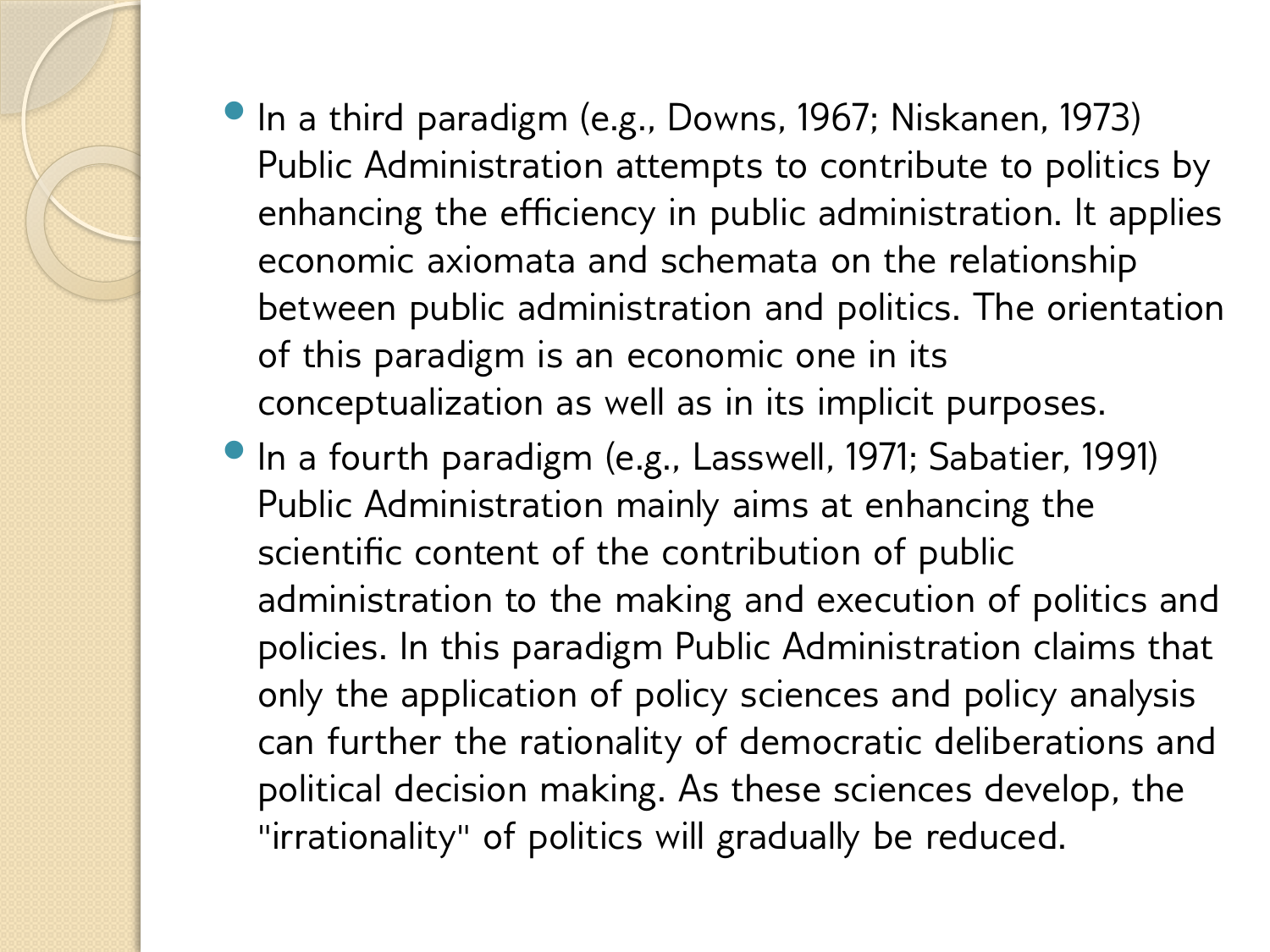

#
In a third paradigm (e.g., Downs, 1967; Niskanen, 1973) Public Administration attempts to contribute to politics by enhancing the efficiency in public administration. It applies economic axiomata and schemata on the relationship between public administration and politics. The orientation of this paradigm is an economic one in its conceptualization as well as in its implicit purposes.
In a fourth paradigm (e.g., Lasswell, 1971; Sabatier, 1991) Public Administration mainly aims at enhancing the scientific content of the contribution of public administration to the making and execution of politics and policies. In this paradigm Public Administration claims that only the application of policy sciences and policy analysis can further the rationality of democratic deliberations and political decision making. As these sciences develop, the "irrationality" of politics will gradually be reduced.